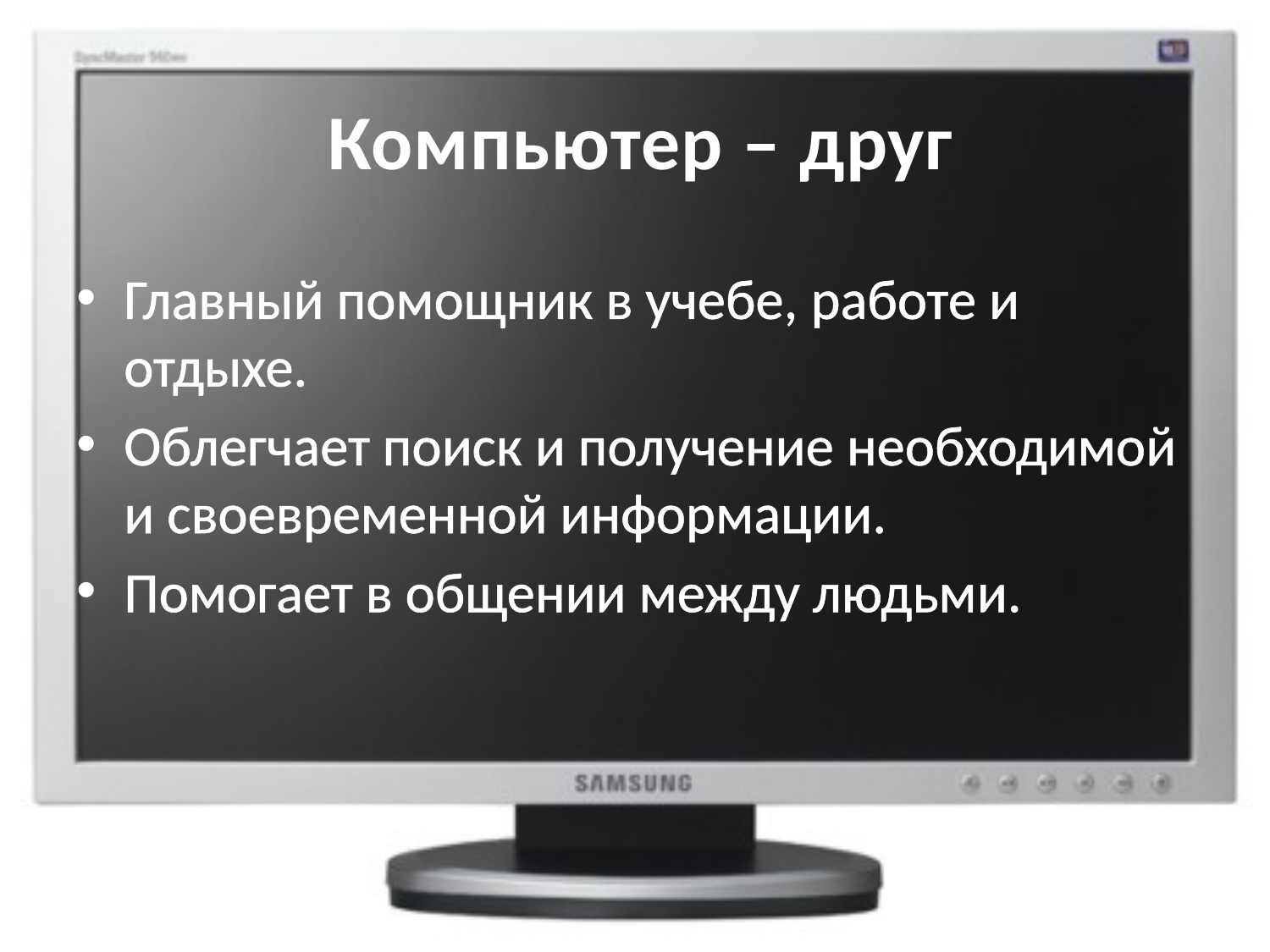

# Компьютер – друг
Главный помощник в учебе, работе и отдыхе.
Облегчает поиск и получение необходимой и своевременной информации.
Помогает в общении между людьми.